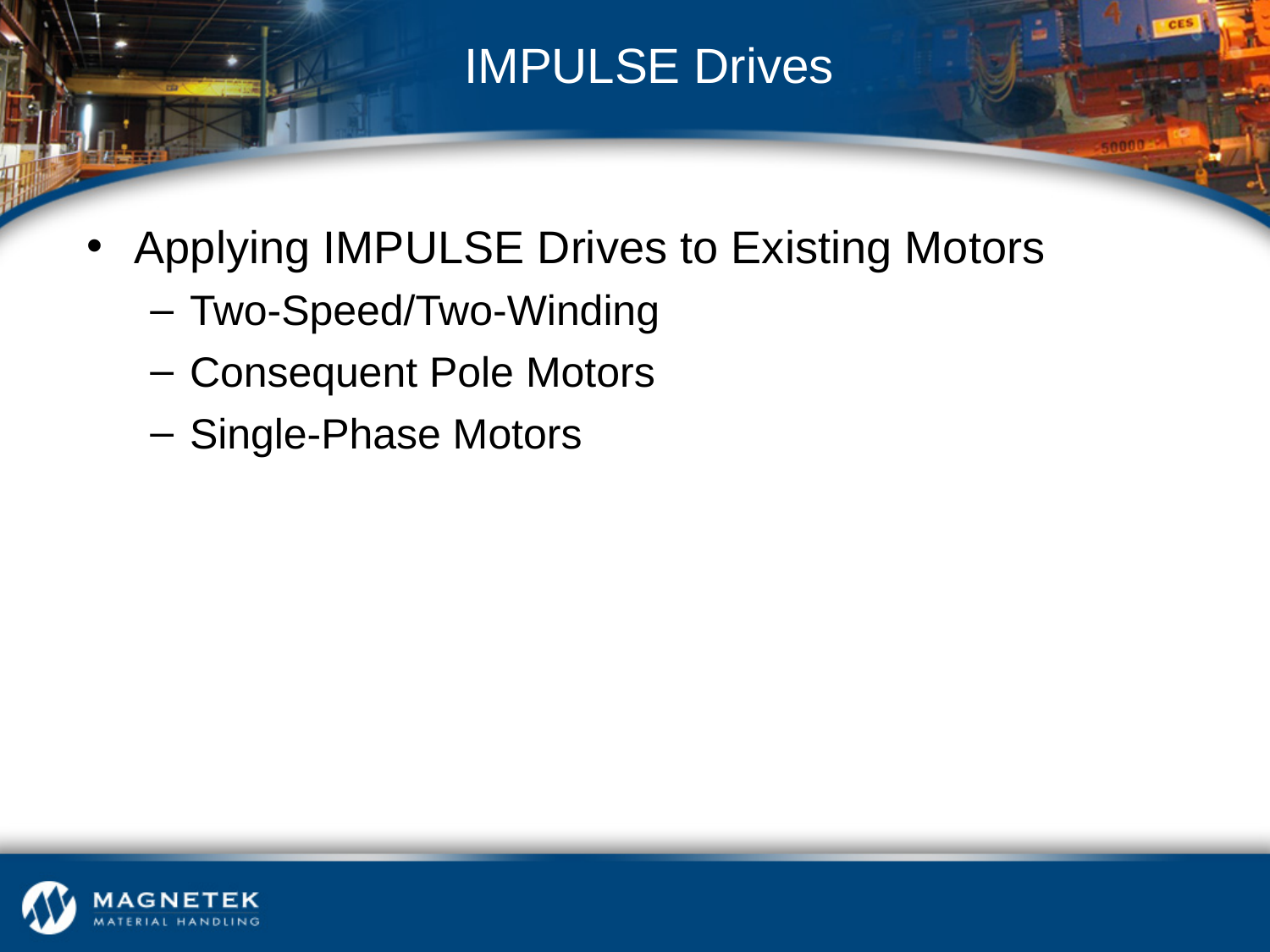

# IMPULSE Drives
Applying IMPULSE Drives to Existing Motors
Two-Speed/Two-Winding
Consequent Pole Motors
Single-Phase Motors